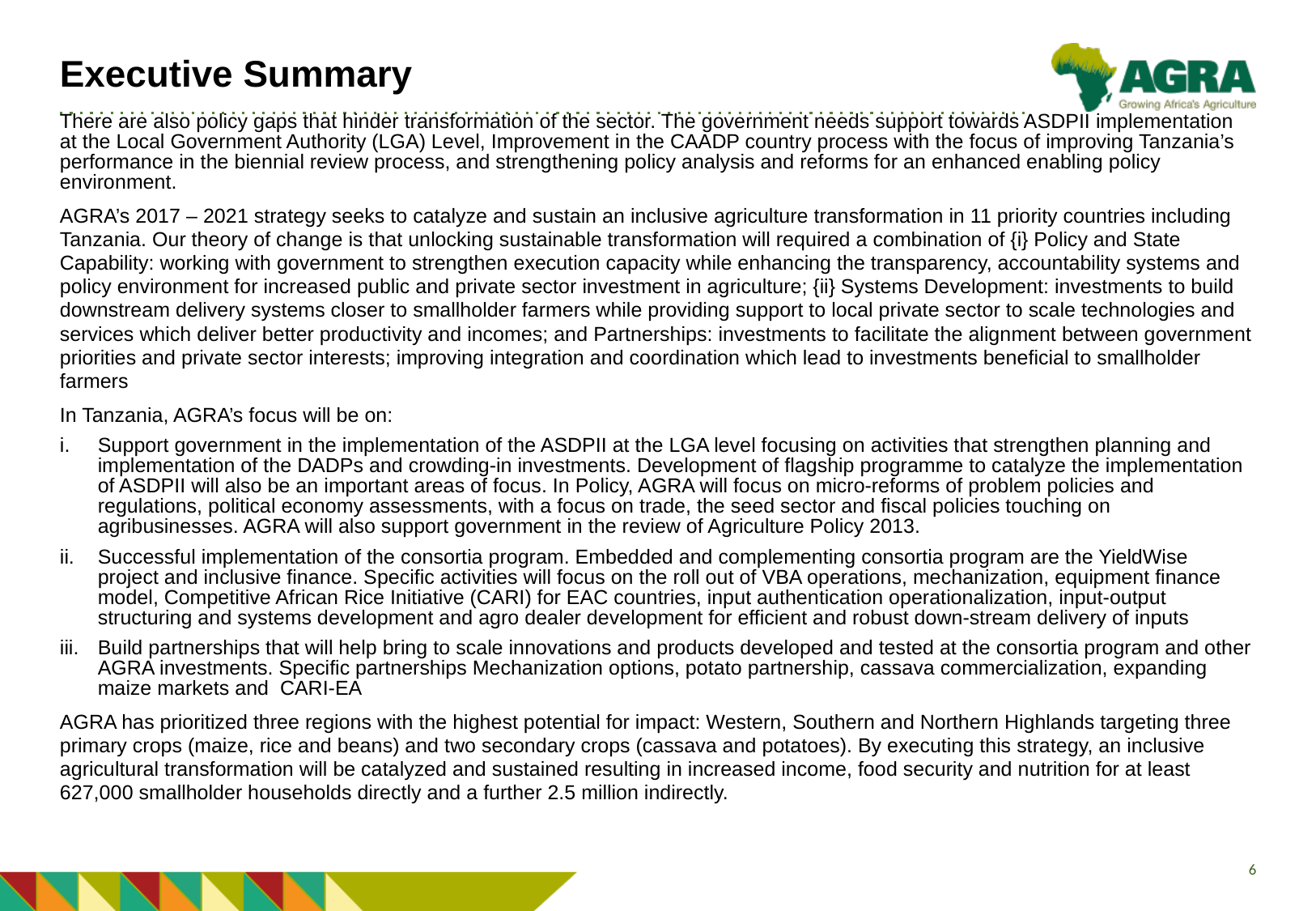

# Executive Summary
There are also policy gaps that hinder transformation of the sector. The government needs support towards ASDPII implementation at the Local Government Authority (LGA) Level, Improvement in the CAADP country process with the focus of improving Tanzania’s performance in the biennial review process, and strengthening policy analysis and reforms for an enhanced enabling policy environment.
AGRA’s 2017 – 2021 strategy seeks to catalyze and sustain an inclusive agriculture transformation in 11 priority countries including Tanzania. Our theory of change is that unlocking sustainable transformation will required a combination of {i} Policy and State Capability: working with government to strengthen execution capacity while enhancing the transparency, accountability systems and policy environment for increased public and private sector investment in agriculture; {ii} Systems Development: investments to build downstream delivery systems closer to smallholder farmers while providing support to local private sector to scale technologies and services which deliver better productivity and incomes; and Partnerships: investments to facilitate the alignment between government priorities and private sector interests; improving integration and coordination which lead to investments beneficial to smallholder farmers
In Tanzania, AGRA’s focus will be on:
Support government in the implementation of the ASDPII at the LGA level focusing on activities that strengthen planning and implementation of the DADPs and crowding-in investments. Development of flagship programme to catalyze the implementation of ASDPII will also be an important areas of focus. In Policy, AGRA will focus on micro-reforms of problem policies and regulations, political economy assessments, with a focus on trade, the seed sector and fiscal policies touching on agribusinesses. AGRA will also support government in the review of Agriculture Policy 2013.
Successful implementation of the consortia program. Embedded and complementing consortia program are the YieldWise project and inclusive finance. Specific activities will focus on the roll out of VBA operations, mechanization, equipment finance model, Competitive African Rice Initiative (CARI) for EAC countries, input authentication operationalization, input-output structuring and systems development and agro dealer development for efficient and robust down-stream delivery of inputs
Build partnerships that will help bring to scale innovations and products developed and tested at the consortia program and other AGRA investments. Specific partnerships Mechanization options, potato partnership, cassava commercialization, expanding maize markets and  CARI-EA
AGRA has prioritized three regions with the highest potential for impact: Western, Southern and Northern Highlands targeting three primary crops (maize, rice and beans) and two secondary crops (cassava and potatoes). By executing this strategy, an inclusive agricultural transformation will be catalyzed and sustained resulting in increased income, food security and nutrition for at least 627,000 smallholder households directly and a further 2.5 million indirectly.